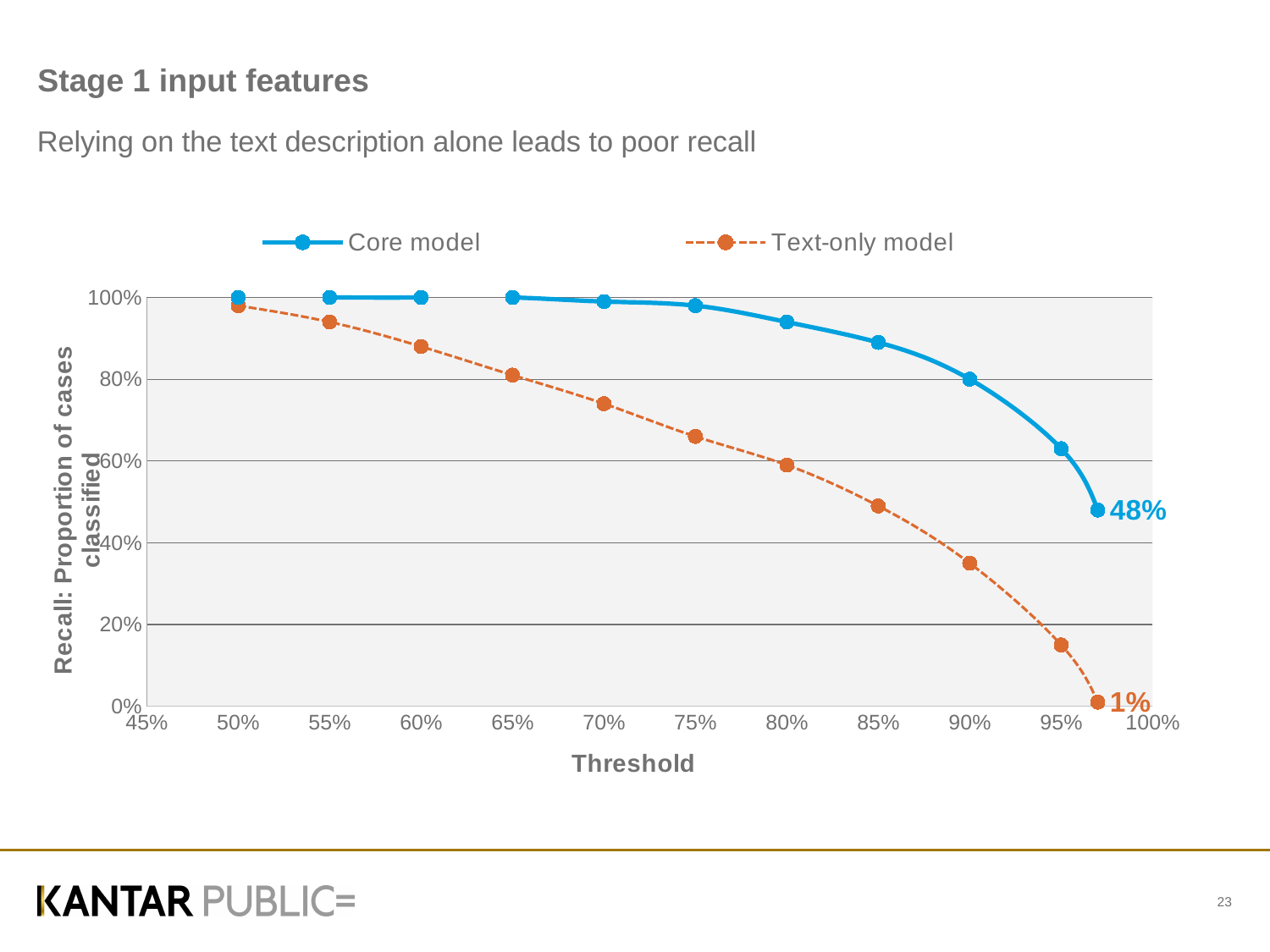

# Stage 1 input features
Relying on the text description alone leads to poor recall

### Chart

| Category | Core model | Text-only model |
|---|---|---|
23